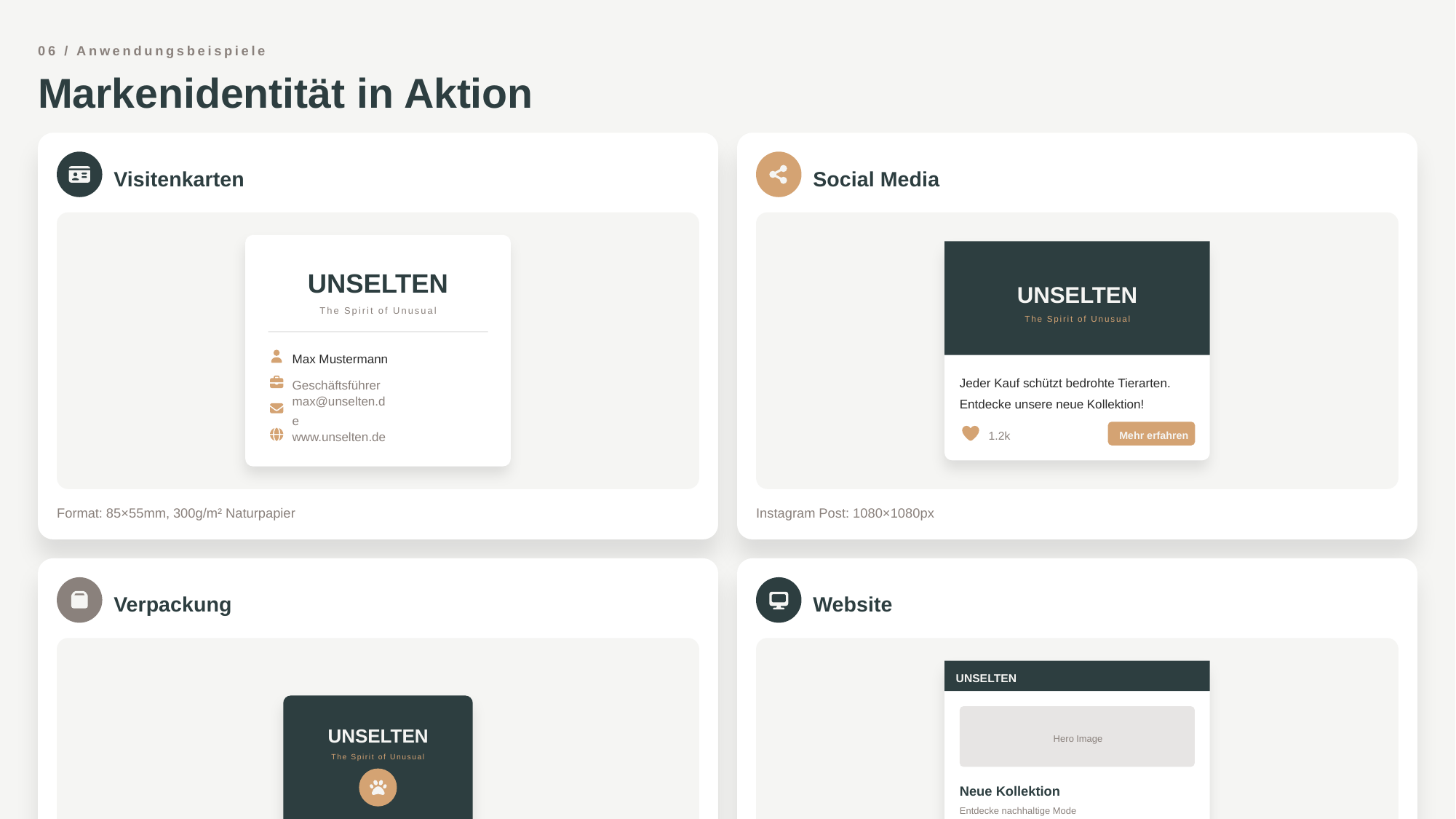

06 / Anwendungsbeispiele
Markenidentität in Aktion

Visitenkarten
Social Media

UNSELTEN
UNSELTEN
The Spirit of Unusual
The Spirit of Unusual

Max Mustermann

Jeder Kauf schützt bedrohte Tierarten. Entdecke unsere neue Kollektion!
Geschäftsführer

max@unselten.de

Mehr erfahren

1.2k
www.unselten.de

Format: 85×55mm, 300g/m² Naturpapier
Instagram Post: 1080×1080px

Verpackung
Website

UNSELTEN

UNSELTEN
Hero Image
The Spirit of Unusual

Neue Kollektion

Entdecke nachhaltige Mode

Jetzt shoppen
Recycelbare Kartonage mit Logo
Konsistente Navigation & Farbgebung